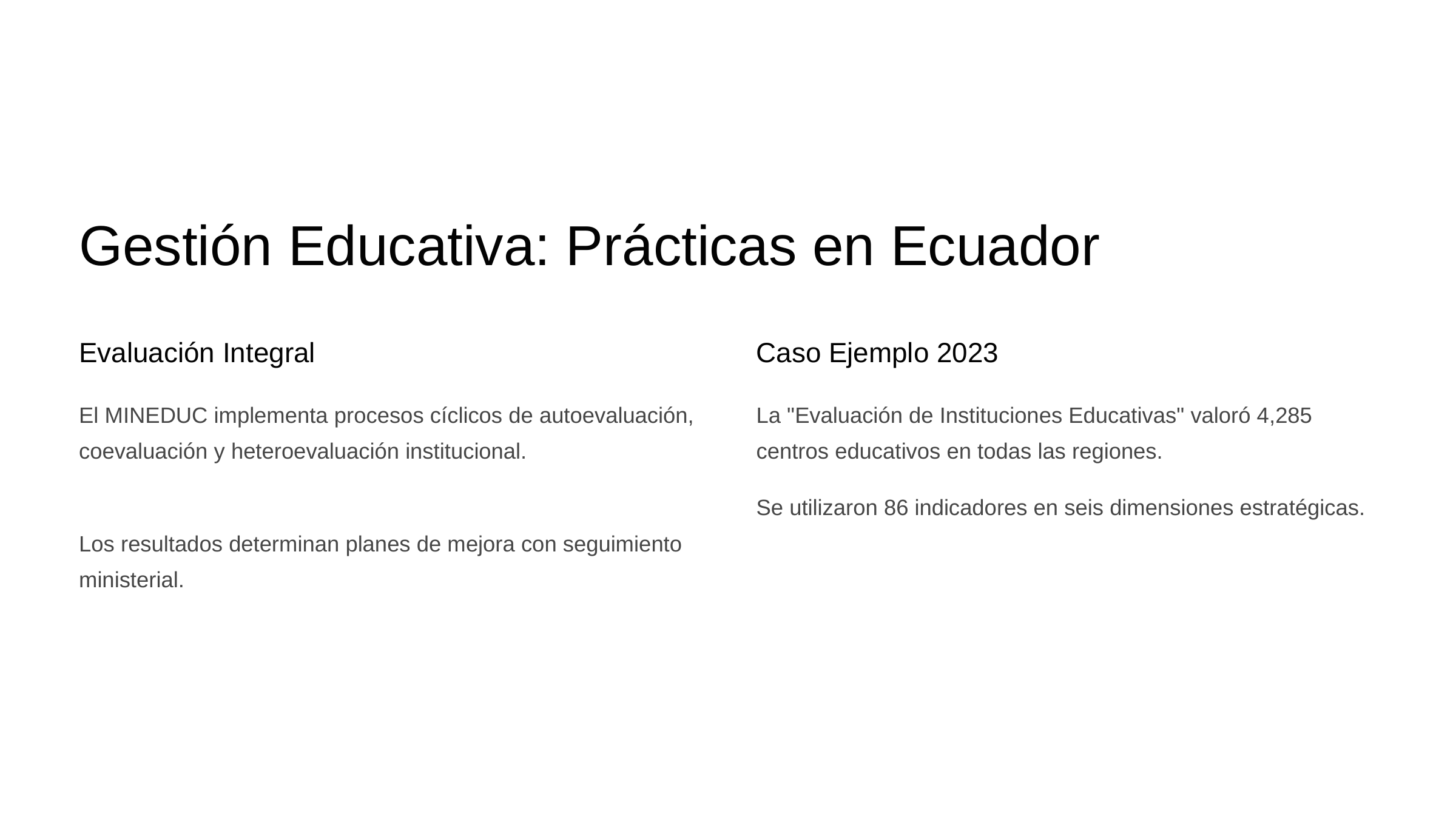

Gestión Educativa: Prácticas en Ecuador
Evaluación Integral
Caso Ejemplo 2023
El MINEDUC implementa procesos cíclicos de autoevaluación, coevaluación y heteroevaluación institucional.
La "Evaluación de Instituciones Educativas" valoró 4,285 centros educativos en todas las regiones.
Se utilizaron 86 indicadores en seis dimensiones estratégicas.
Los resultados determinan planes de mejora con seguimiento ministerial.